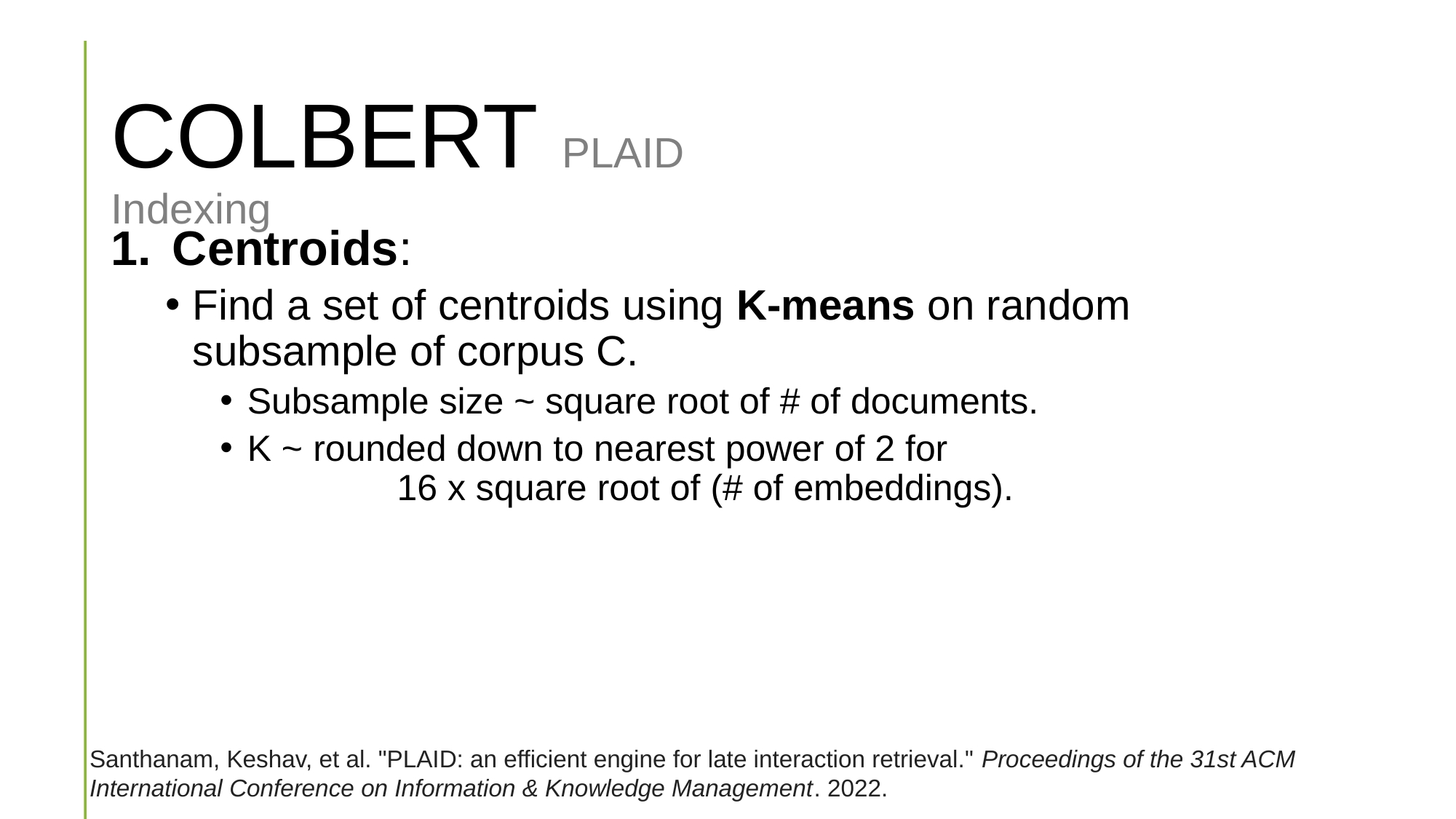

# COLBERT PLAID Indexing
Centroids:
Find a set of centroids using K-means on random subsample of corpus C.
Subsample size ~ square root of # of documents.
K ~ rounded down to nearest power of 2 for
	    16 x square root of (# of embeddings).
Santhanam, Keshav, et al. "PLAID: an efficient engine for late interaction retrieval." Proceedings of the 31st ACM International Conference on Information & Knowledge Management. 2022.